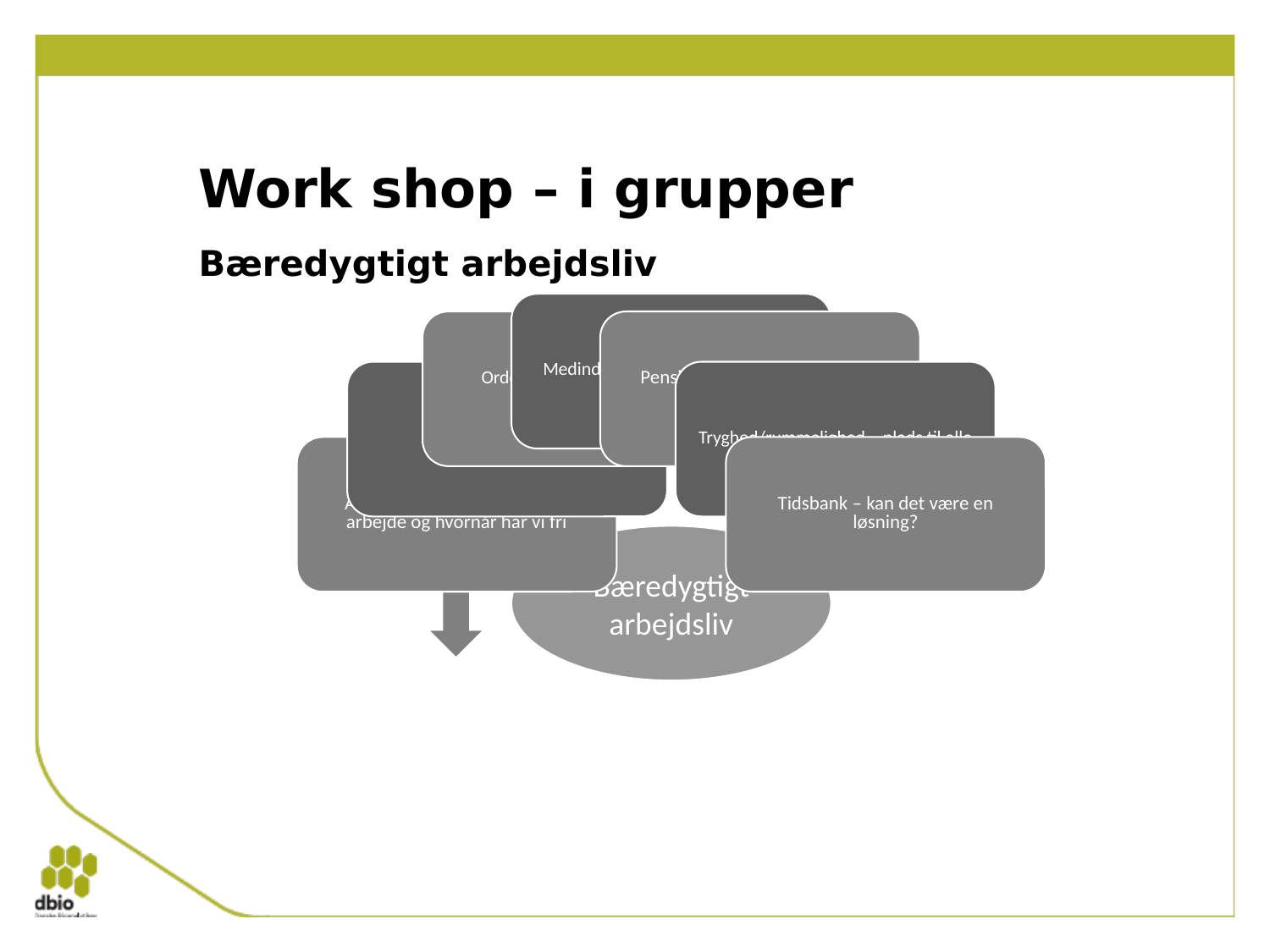

# Work shop – i grupper
Bæredygtigt arbejdsliv
Bæredygtigt arbejdsliv
Arbejdstid – hvornår er vi på arbejde og hvornår har vi fri
Løn - købekraft
Tryghed/rummelighed – plads til alle
Tidsbank – kan det være en løsning?
Ordentlige vilkår – atypiske ansættelser
Medindflydelse på arbejdspladsen